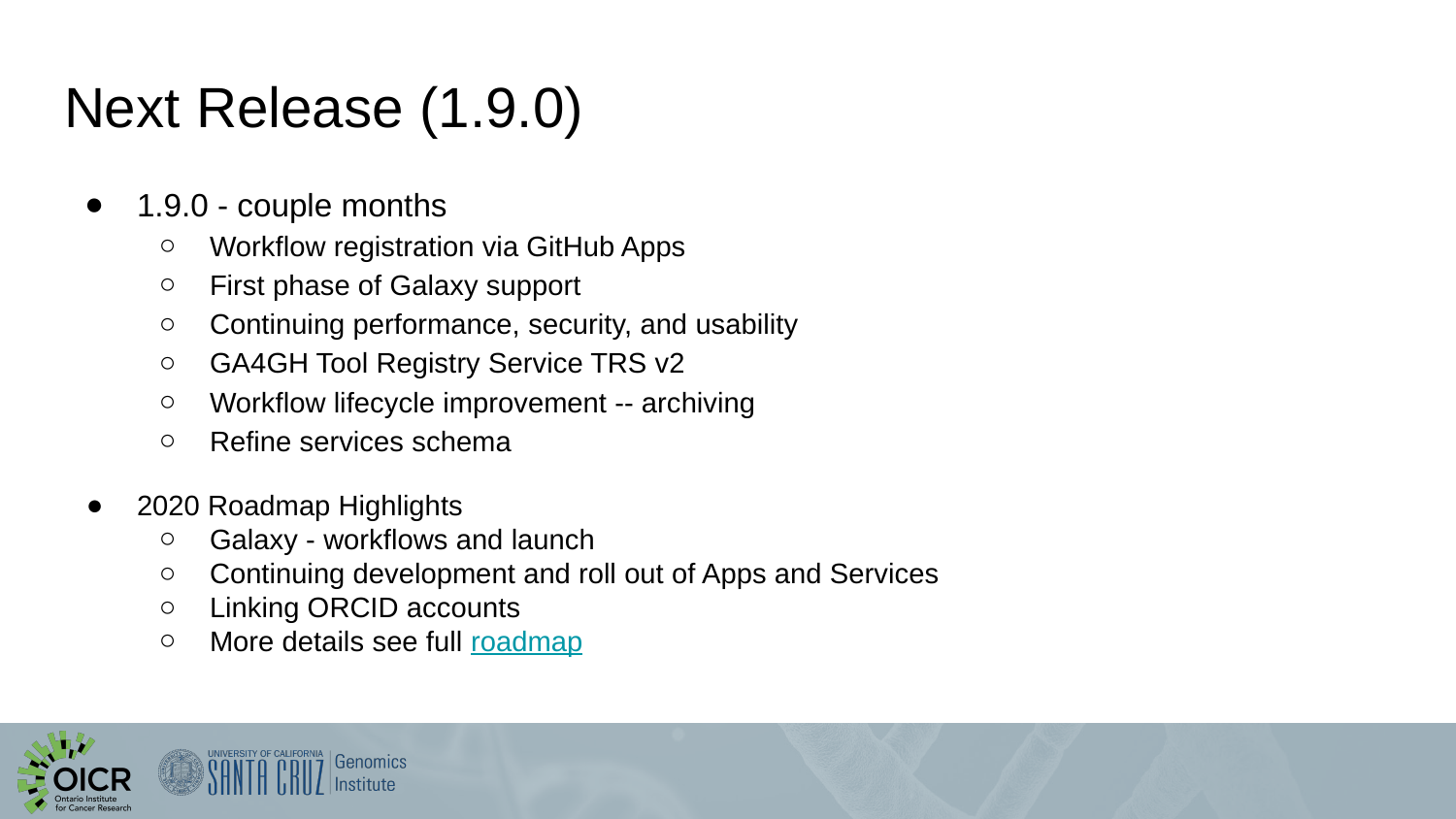

# Next Release (1.9.0)
1.9.0 - couple months
Workflow registration via GitHub Apps
First phase of Galaxy support
Continuing performance, security, and usability
GA4GH Tool Registry Service TRS v2
Workflow lifecycle improvement -- archiving
Refine services schema

2020 Roadmap Highlights
Galaxy - workflows and launch
Continuing development and roll out of Apps and Services
Linking ORCID accounts
More details see full roadmap